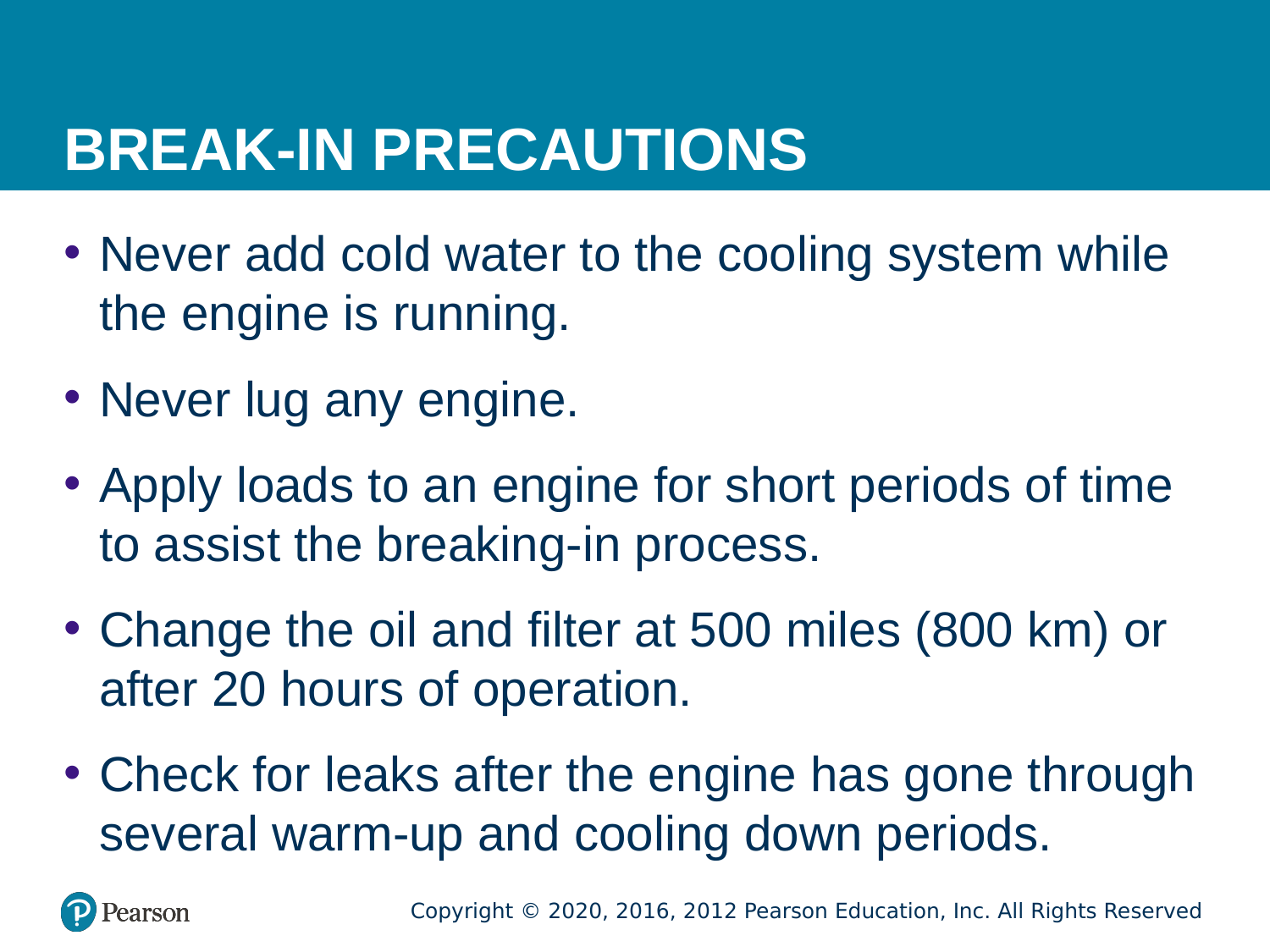

# BREAK-IN PRECAUTIONS
Never add cold water to the cooling system while the engine is running.
Never lug any engine.
Apply loads to an engine for short periods of time to assist the breaking-in process.
Change the oil and filter at 500 miles (800 km) or after 20 hours of operation.
Check for leaks after the engine has gone through several warm-up and cooling down periods.